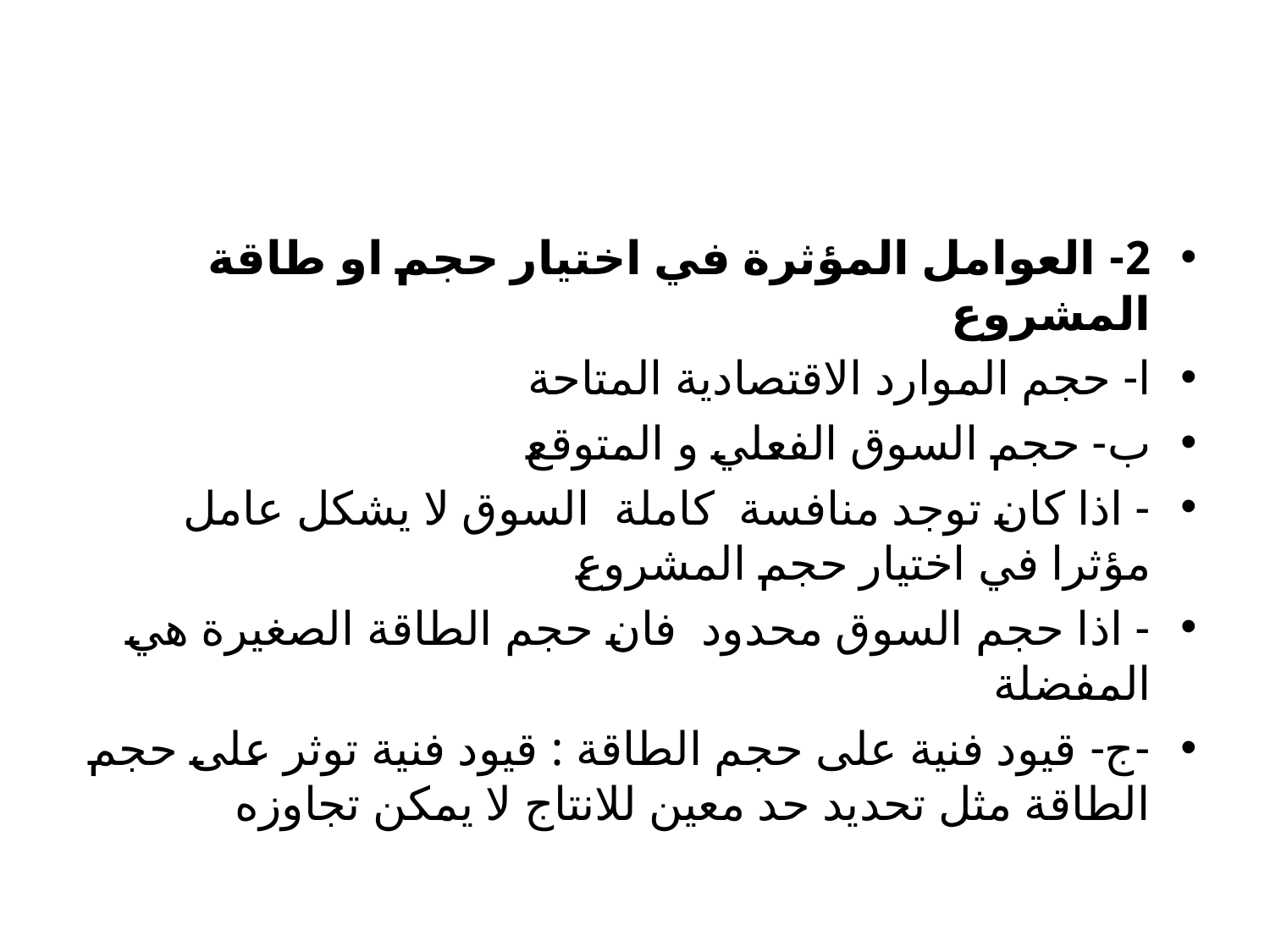

#
2- العوامل المؤثرة في اختيار حجم او طاقة المشروع
ا- حجم الموارد الاقتصادية المتاحة
ب- حجم السوق الفعلي و المتوقع
- اذا كان توجد منافسة  كاملة  السوق لا يشكل عامل مؤثرا في اختيار حجم المشروع
- اذا حجم السوق محدود  فان حجم الطاقة الصغيرة هي المفضلة
-ج- قيود فنية على حجم الطاقة : قيود فنية توثر على حجم الطاقة مثل تحديد حد معين للانتاج لا يمكن تجاوزه